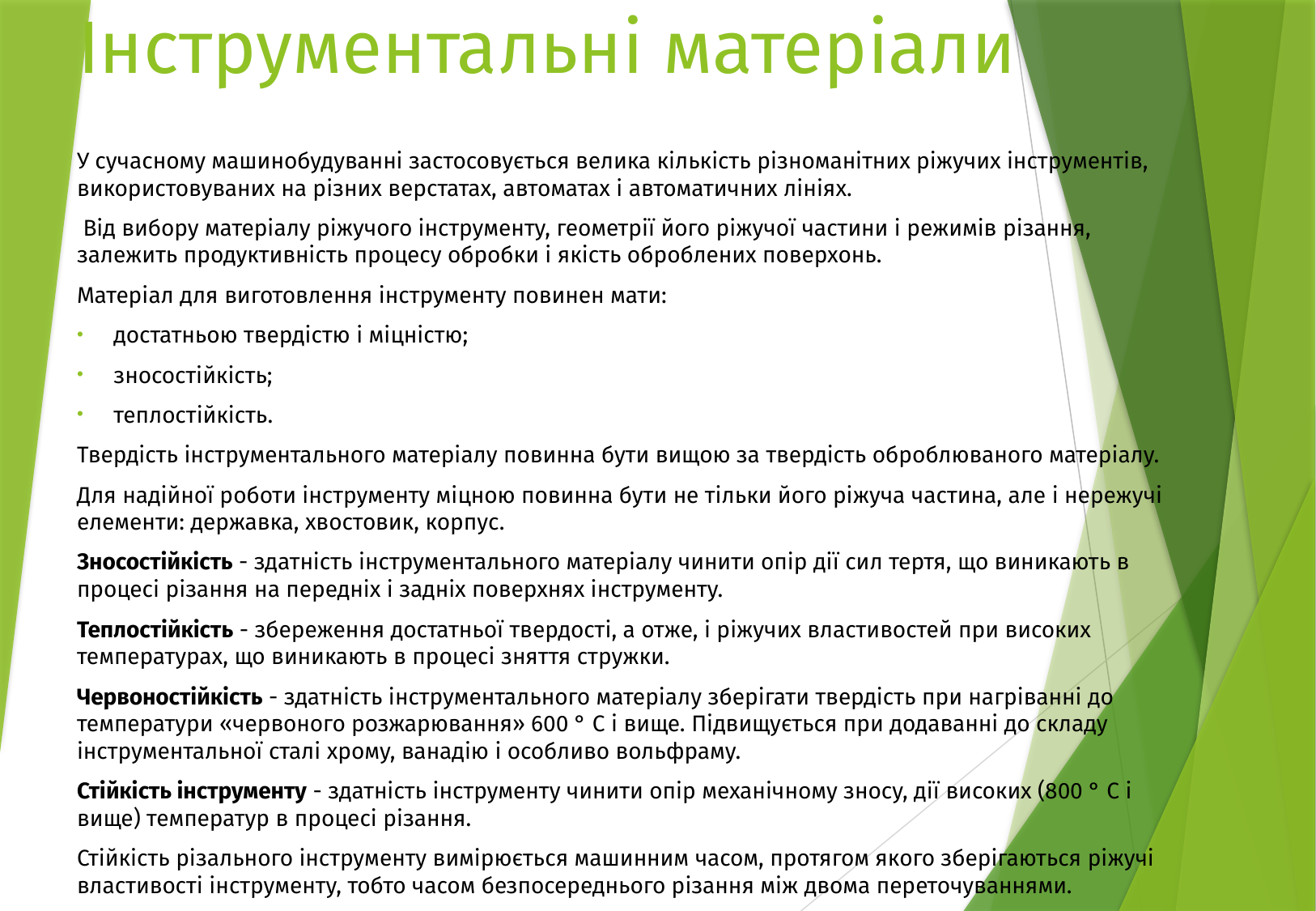

# Інструментальні матеріали
У сучасному машинобудуванні застосовується велика кількість різноманітних ріжучих інструментів, використовуваних на різних верстатах, автоматах і автоматичних лініях.
 Від вибору матеріалу ріжучого інструменту, геометрії його ріжучої частини і режимів різання, залежить продуктивність процесу обробки і якість оброблених поверхонь.
Матеріал для виготовлення інструменту повинен мати:
достатньою твердістю і міцністю;
зносостійкість;
теплостійкість.
Твердість інструментального матеріалу повинна бути вищою за твердість оброблюваного матеріалу.
Для надійної роботи інструменту міцною повинна бути не тільки його ріжуча частина, але і нережучі елементи: державка, хвостовик, корпус.
Зносостійкість - здатність інструментального матеріалу чинити опір дії сил тертя, що виникають в процесі різання на передніх і задніх поверхнях інструменту.
Теплостійкість - збереження достатньої твердості, а отже, і ріжучих властивостей при високих температурах, що виникають в процесі зняття стружки.
Червоностійкість - здатність інструментального матеріалу зберігати твердість при нагріванні до температури «червоного розжарювання» 600 ° С і вище. Підвищується при додаванні до складу інструментальної сталі хрому, ванадію і особливо вольфраму.
Стійкість інструменту - здатність інструменту чинити опір механічному зносу, дії високих (800 ° С і вище) температур в процесі різання.
Стійкість різального інструменту вимірюється машинним часом, протягом якого зберігаються ріжучі властивості інструменту, тобто часом безпосереднього різання між двома переточуваннями.